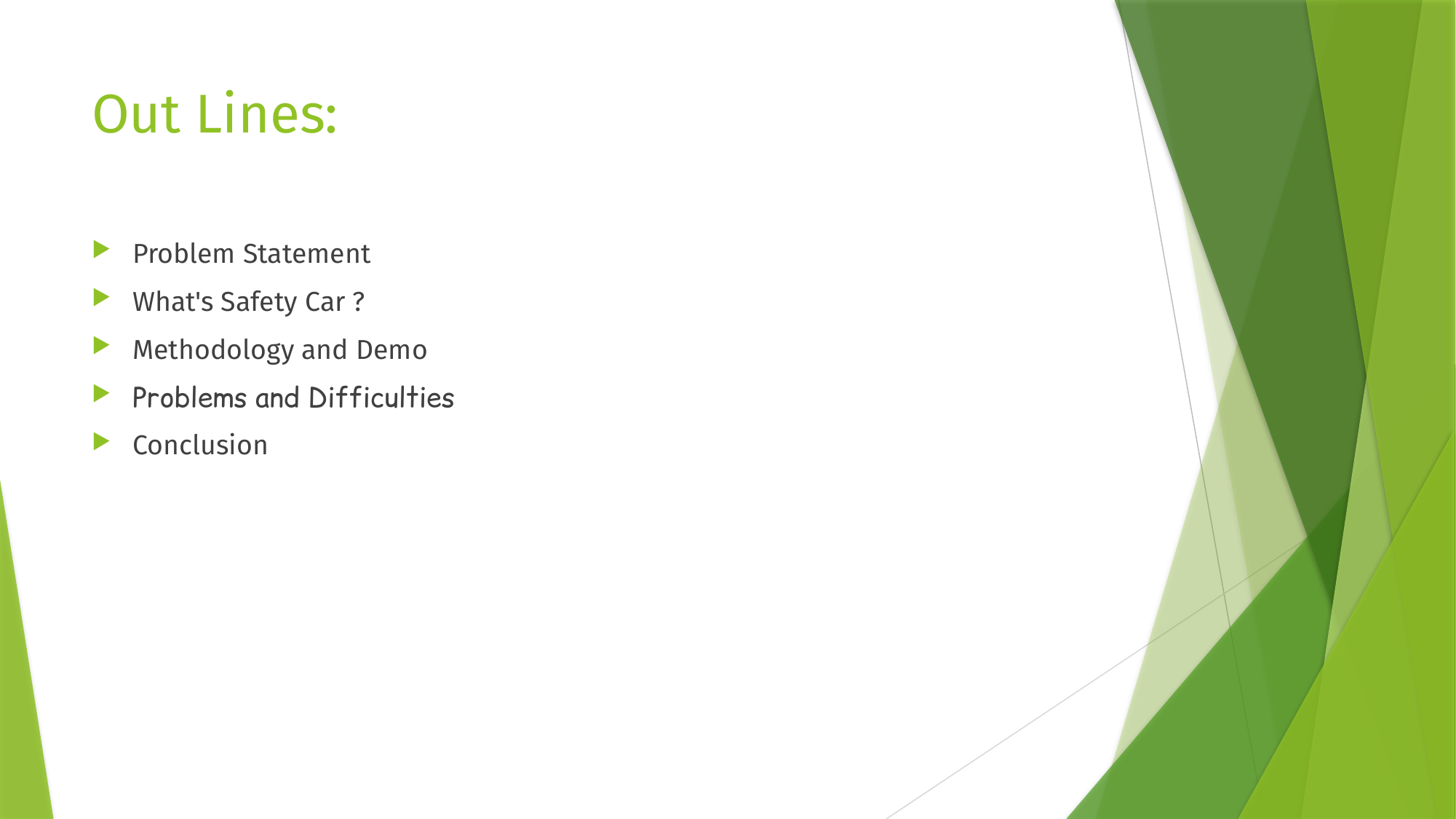

# Out Lines:
Problem Statement
What's Safety Car ?
Methodology and Demo
Problems and Difficulties
Conclusion